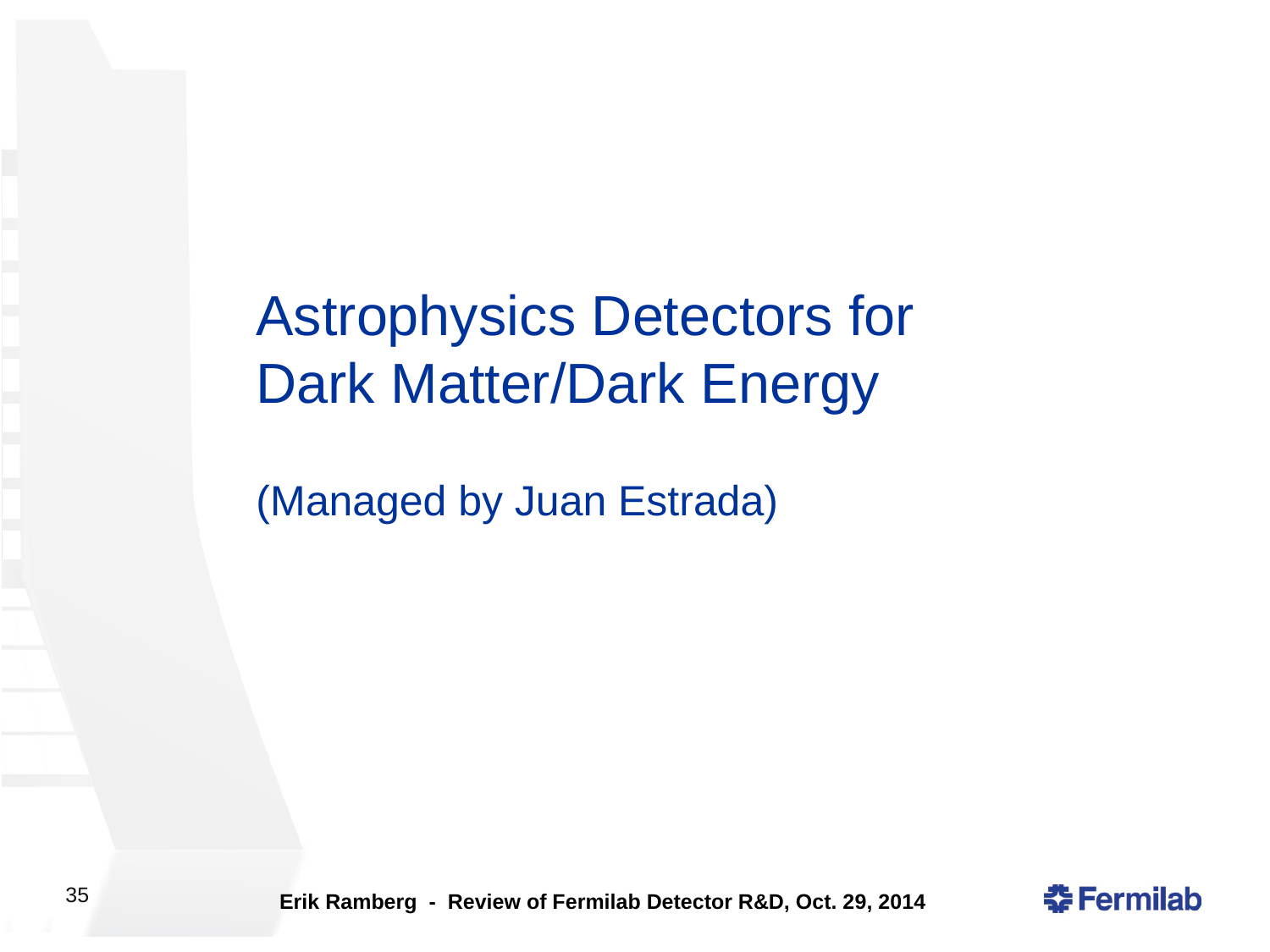

# Astrophysics Detectors for Dark Matter/Dark Energy (Managed by Juan Estrada)
Erik Ramberg  -  Review of Fermilab Detector R&D, Oct. 29, 2014
35